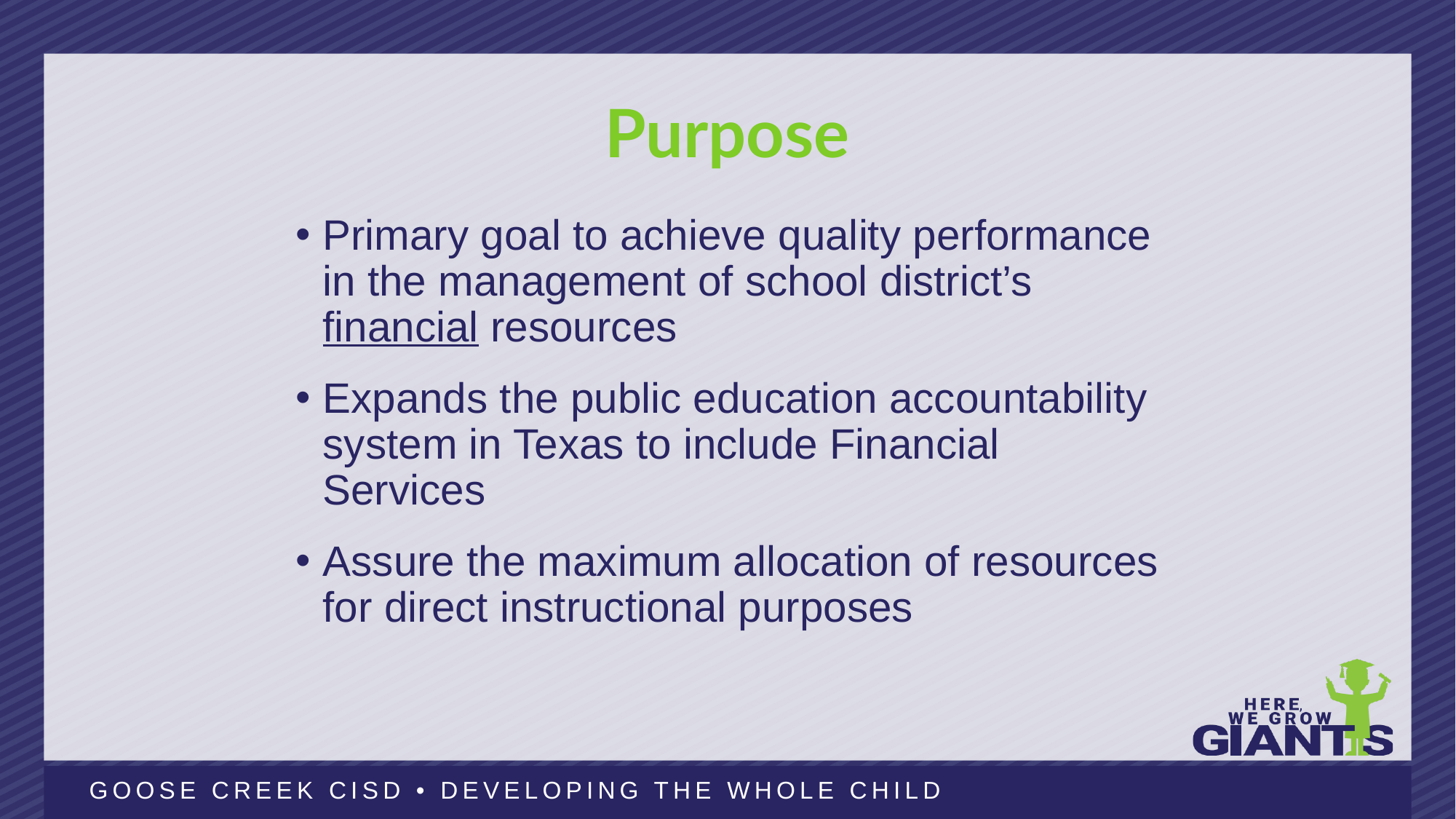

2
Purpose
Primary goal to achieve quality performance in the management of school district’s financial resources
Expands the public education accountability system in Texas to include Financial Services
Assure the maximum allocation of resources for direct instructional purposes